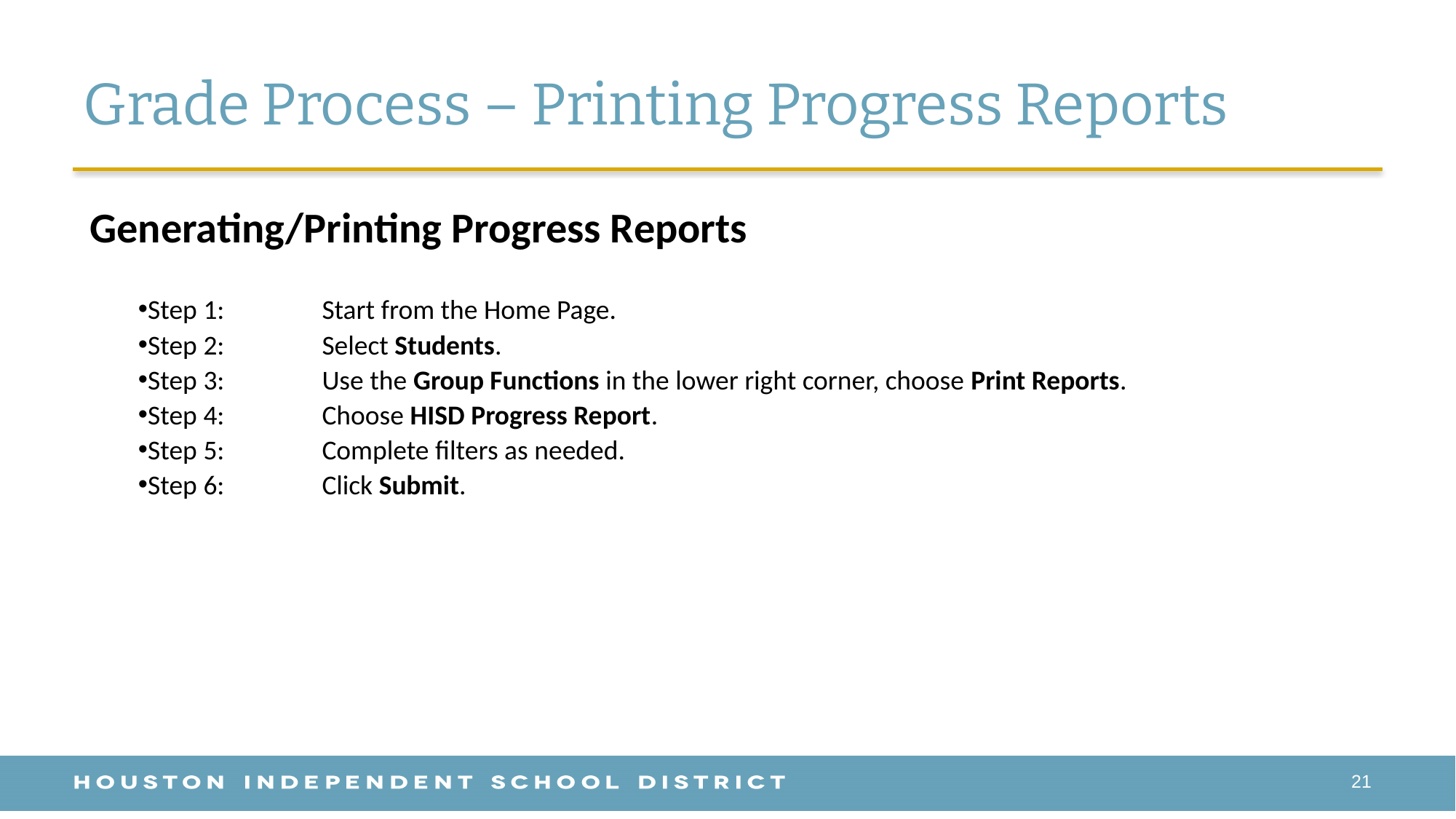

# Grade Process – Printing Progress Reports
 Generating/Printing Progress Reports

Step 1:	Start from the Home Page.
Step 2:	Select Students.
Step 3:	Use the Group Functions in the lower right corner, choose Print Reports.
Step 4:	Choose HISD Progress Report.
Step 5:	Complete filters as needed.
Step 6:	Click Submit.

21